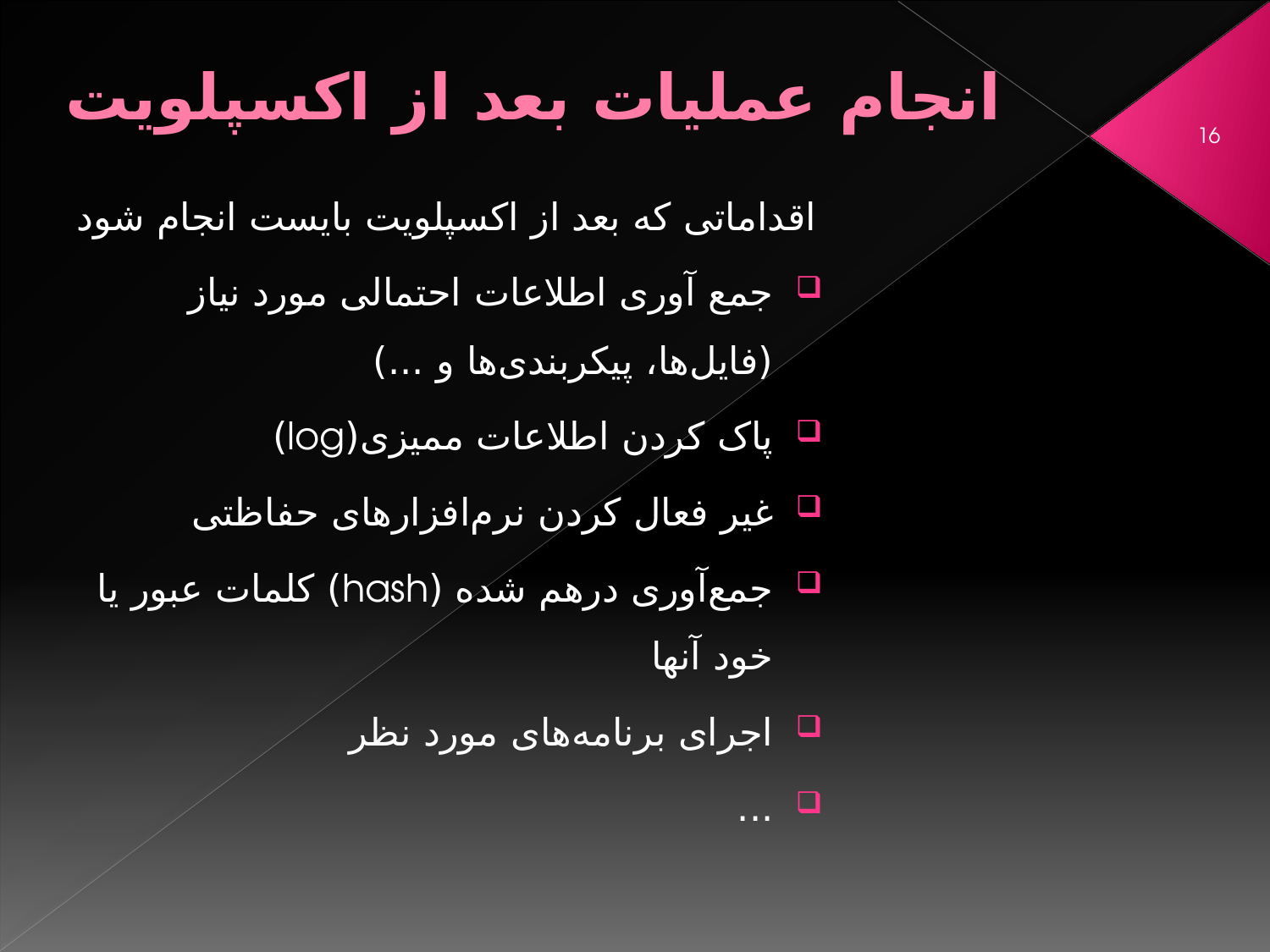

# انجام عملیات بعد از اکسپلویت
16
اقداماتی که بعد از اکسپلویت بایست انجام شود
جمع آوری اطلاعات احتمالی مورد نیاز (فایل‌ها، پیکربندی‌ها و ...)
پاک کردن اطلاعات ممیزی(log)
غیر فعال کردن نرم‌افزار‌های حفاظتی
جمع‌آوری درهم شده (hash) کلمات عبور یا خود آنها
اجرای برنامه‌های مورد نظر
...